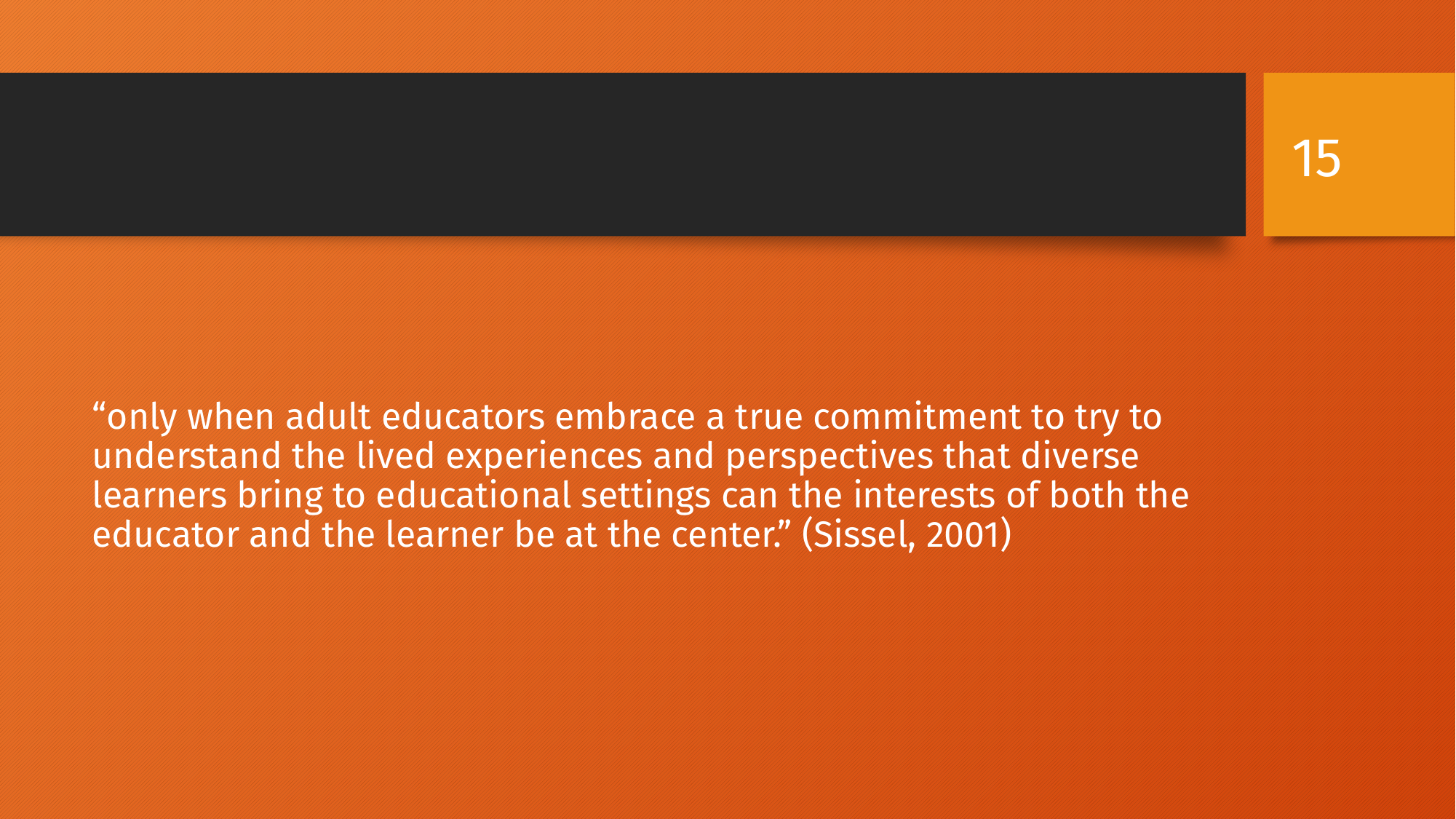

15
#

“only when adult educators embrace a true commitment to try to understand the lived experiences and perspectives that diverse learners bring to educational settings can the interests of both the educator and the learner be at the center.” (Sissel, 2001)